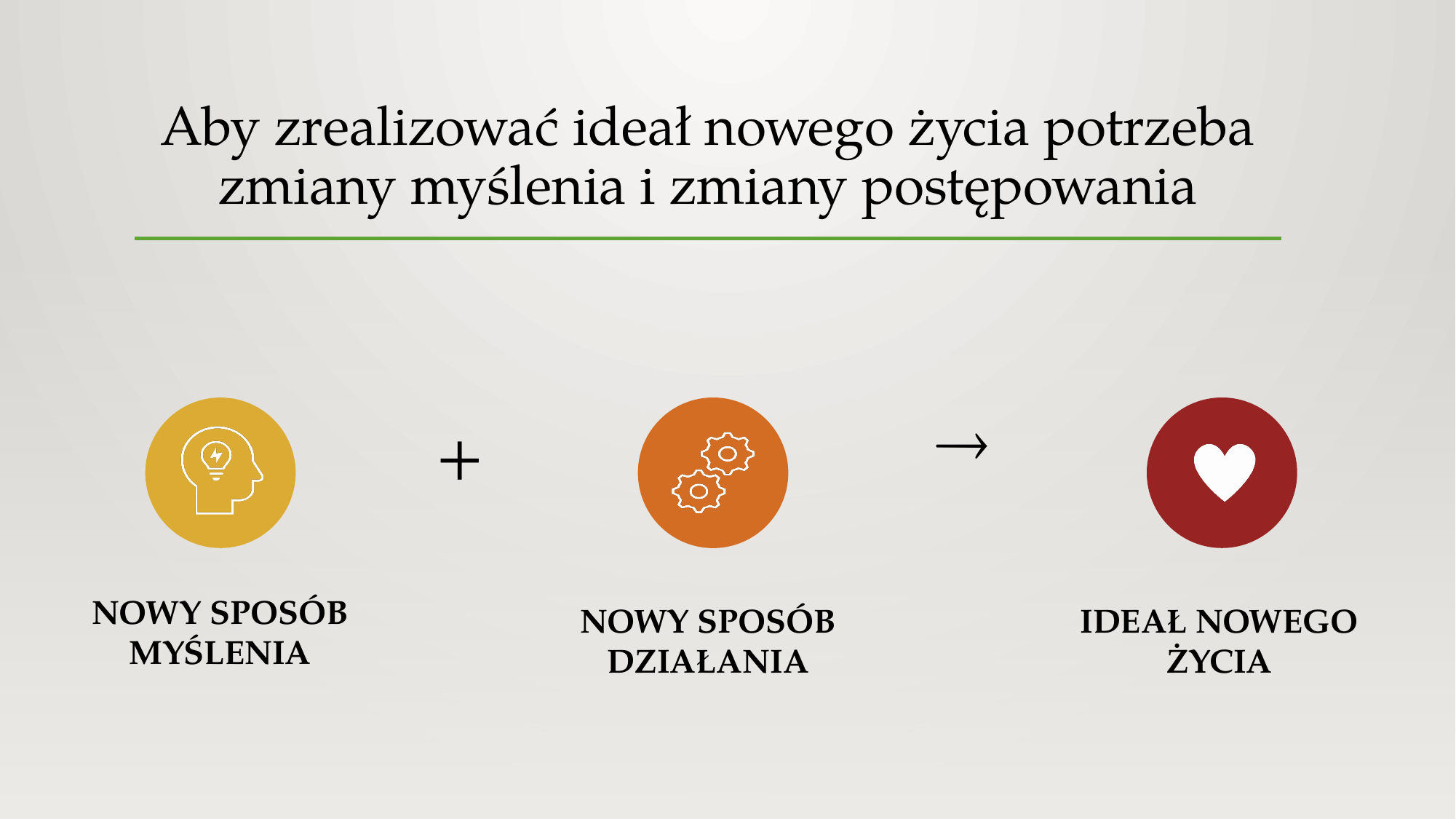

# Aby zrealizować ideał nowego życia potrzeba zmiany myślenia i zmiany postępowania

Nowy sposób myślenia
+
Nowy sposób działania
→
Ideał nowego życia